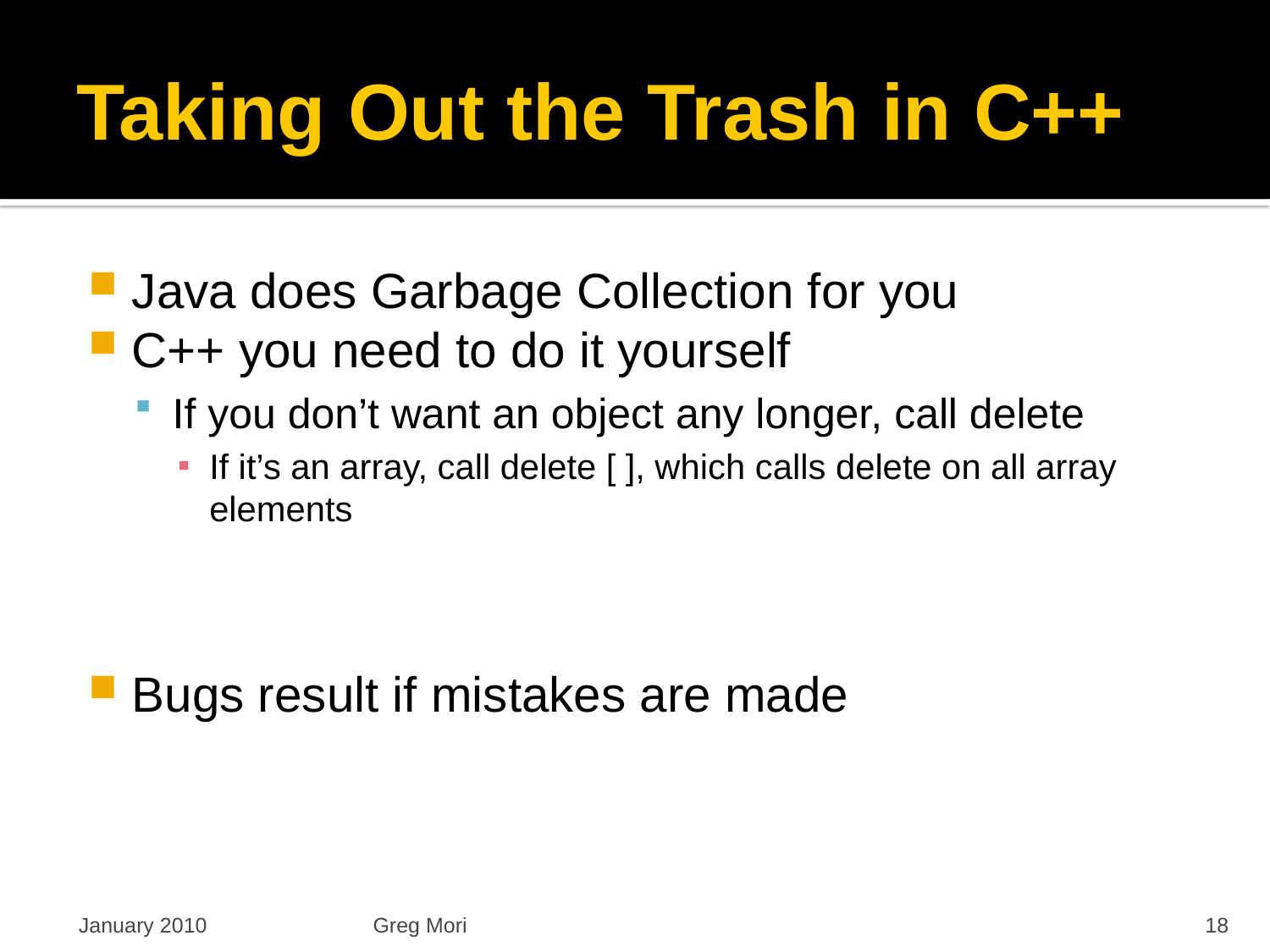

# Taking Out the Trash in C++
Java does Garbage Collection for you
C++ you need to do it yourself
If you don’t want an object any longer, call delete
If it’s an array, call delete [ ], which calls delete on all array elements

Bugs result if mistakes are made

January 2010
Greg Mori
18